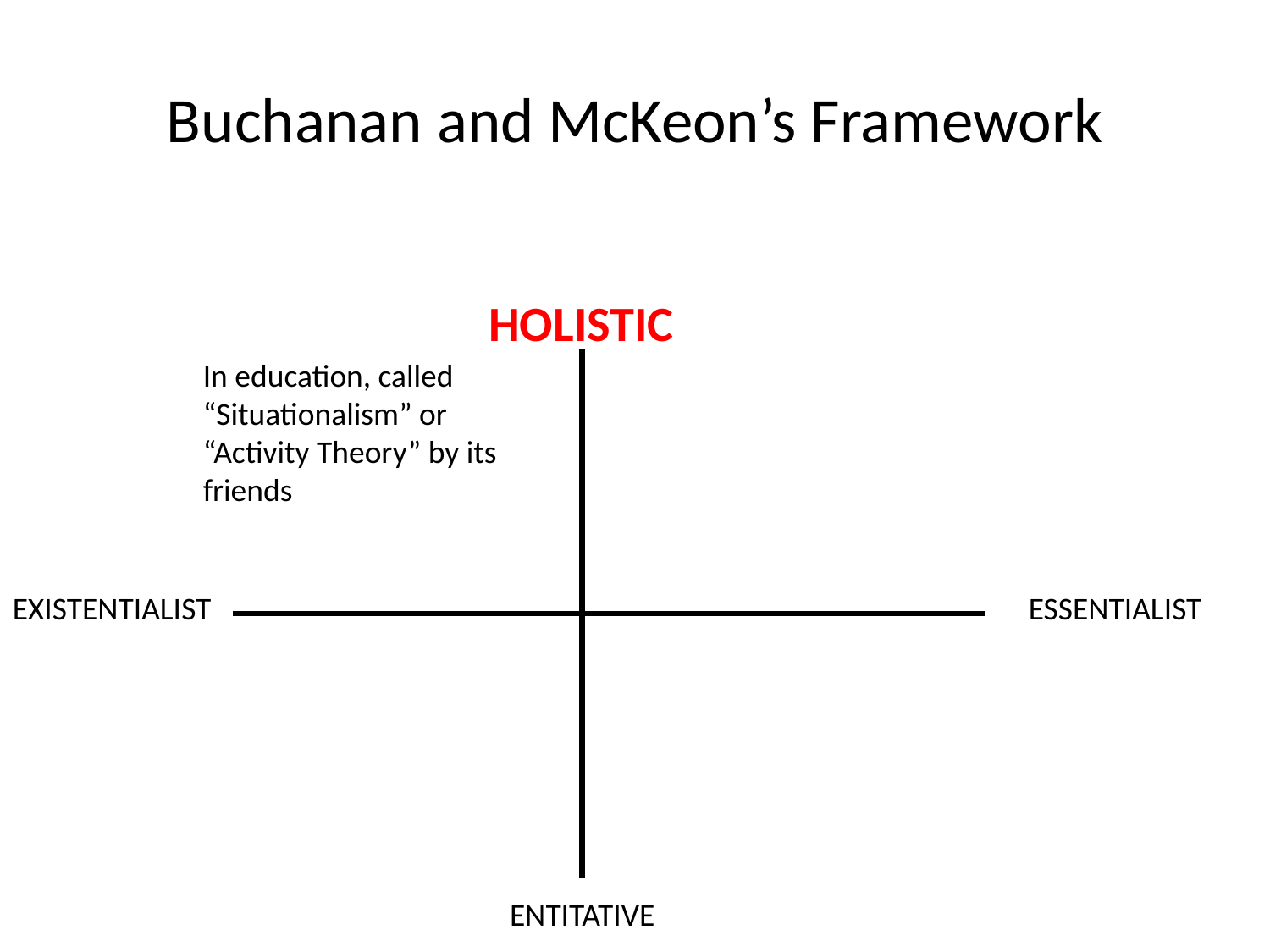

Buchanan and McKeon’s Framework
HOLISTIC
In education, called “Situationalism” or “Activity Theory” by its friends
EXISTENTIALIST
ESSENTIALIST
ENTITATIVE